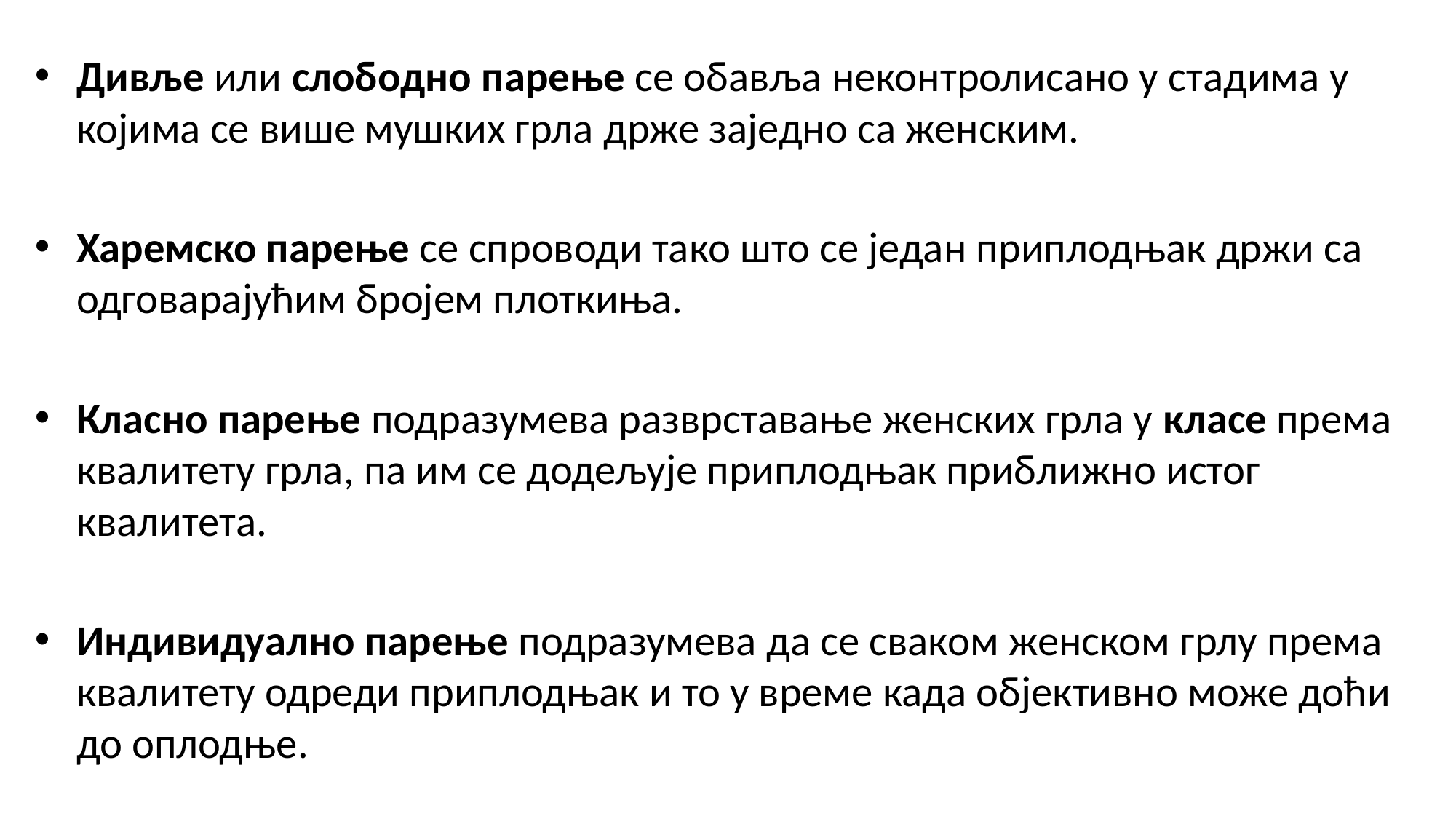

Дивље или слободно парење се обавља неконтролисано у стадима у којима се више мушких грла држе заједно са женским.

Харемско парење се спроводи тако што се један приплодњак држи са одговарајућим бројем плоткиња.

Класно парење подразумева разврставање женских грла у класе према квалитету грла, па им се додељује приплодњак приближно истог квалитета.

Индивидуално парење подразумева да се сваком женском грлу према квалитету одреди приплодњак и то у време када објективно може доћи до оплодње.